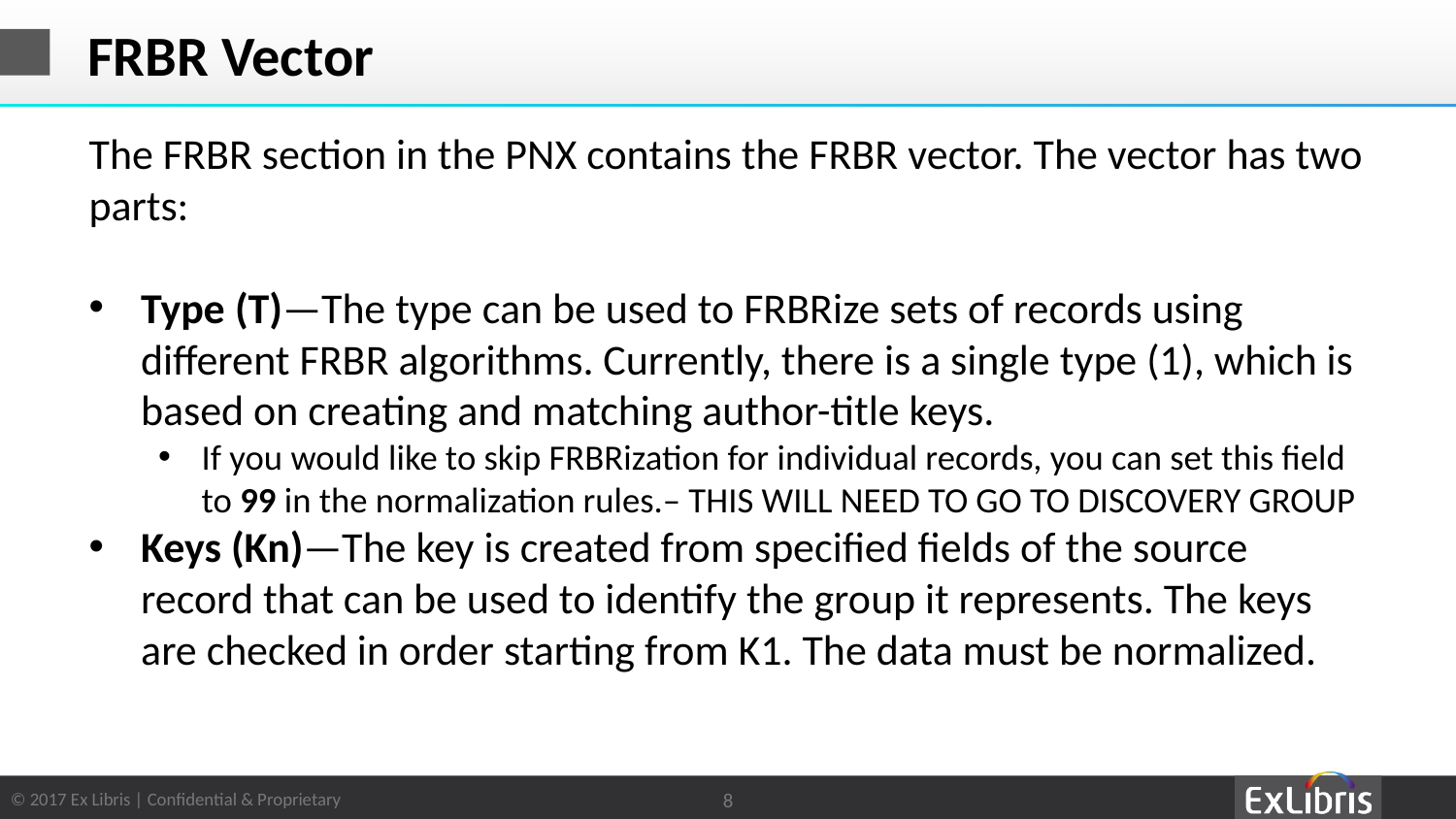

# FRBR Vector
The FRBR section in the PNX contains the FRBR vector. The vector has two parts:

Type (T)—The type can be used to FRBRize sets of records using different FRBR algorithms. Currently, there is a single type (1), which is based on creating and matching author-title keys.
If you would like to skip FRBRization for individual records, you can set this field to 99 in the normalization rules.– THIS WILL NEED TO GO TO DISCOVERY GROUP
Keys (Kn)—The key is created from specified fields of the source record that can be used to identify the group it represents. The keys are checked in order starting from K1. The data must be normalized.

8